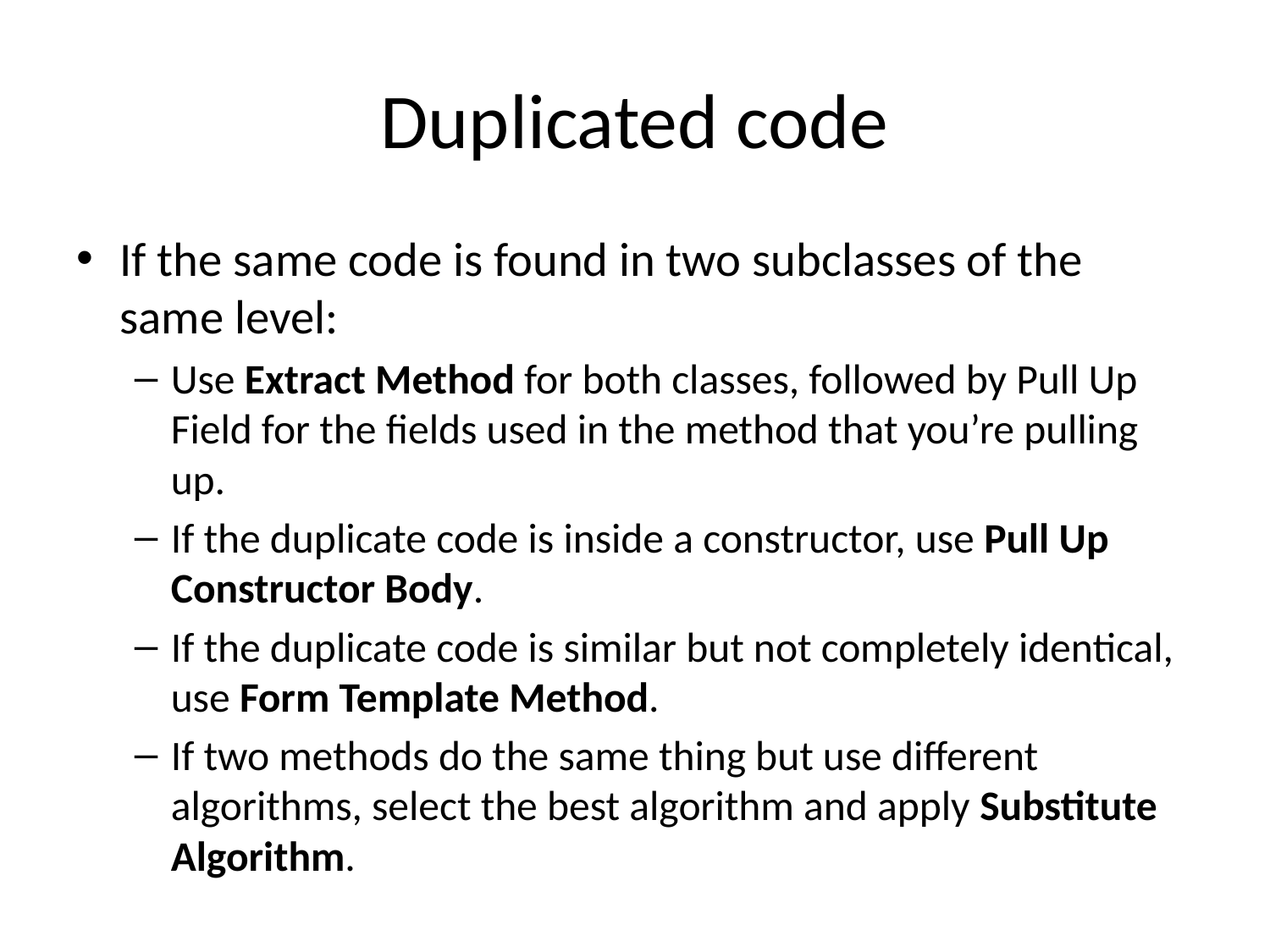

# Duplicated code
If the same code is found in two subclasses of the same level:
Use Extract Method for both classes, followed by Pull Up Field for the fields used in the method that you’re pulling up.
If the duplicate code is inside a constructor, use Pull Up Constructor Body.
If the duplicate code is similar but not completely identical, use Form Template Method.
If two methods do the same thing but use different algorithms, select the best algorithm and apply Substitute Algorithm.